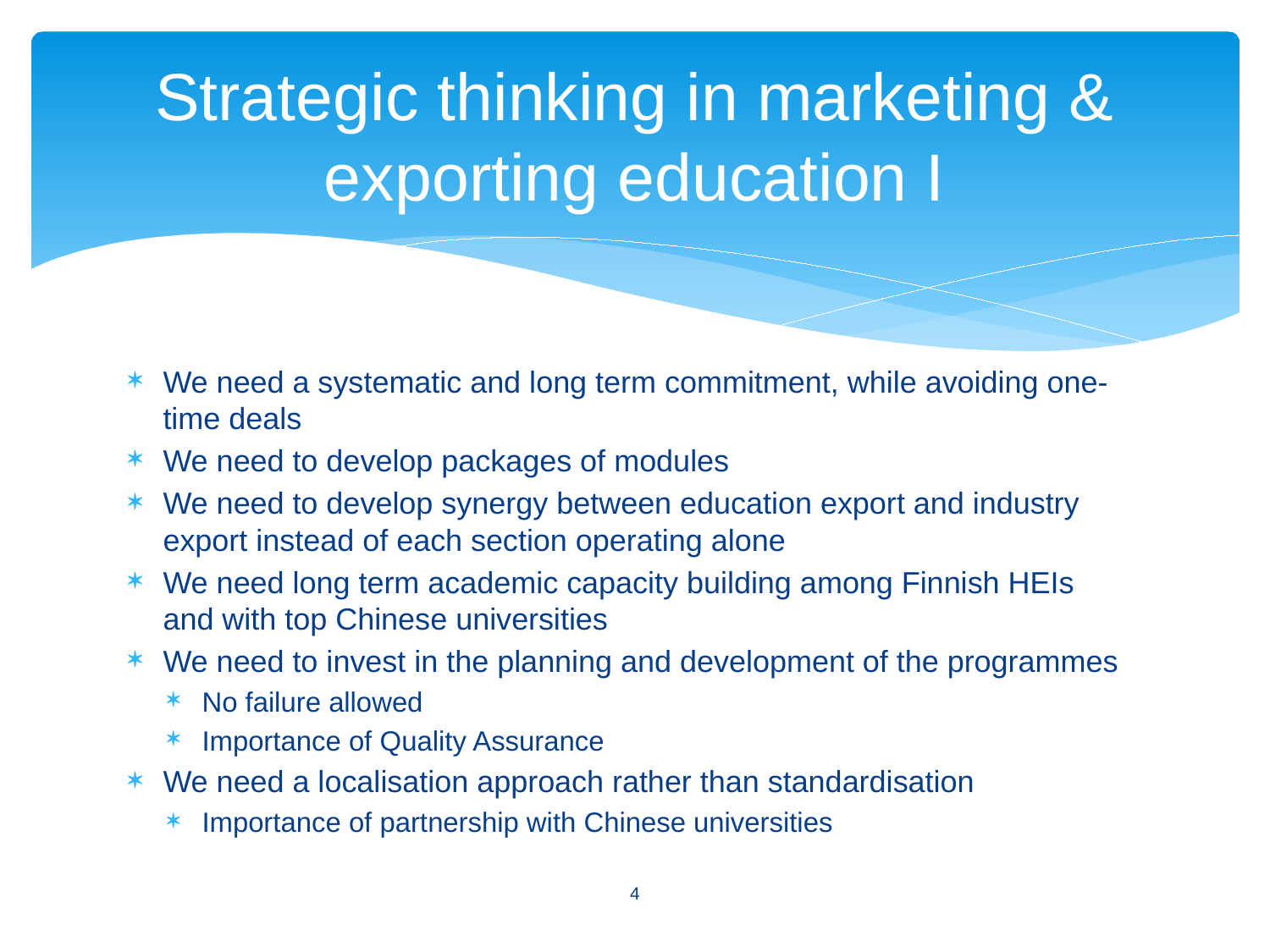

# Strategic thinking in marketing & exporting education I
We need a systematic and long term commitment, while avoiding one-time deals
We need to develop packages of modules
We need to develop synergy between education export and industry export instead of each section operating alone
We need long term academic capacity building among Finnish HEIs and with top Chinese universities
We need to invest in the planning and development of the programmes
No failure allowed
Importance of Quality Assurance
We need a localisation approach rather than standardisation
Importance of partnership with Chinese universities

4